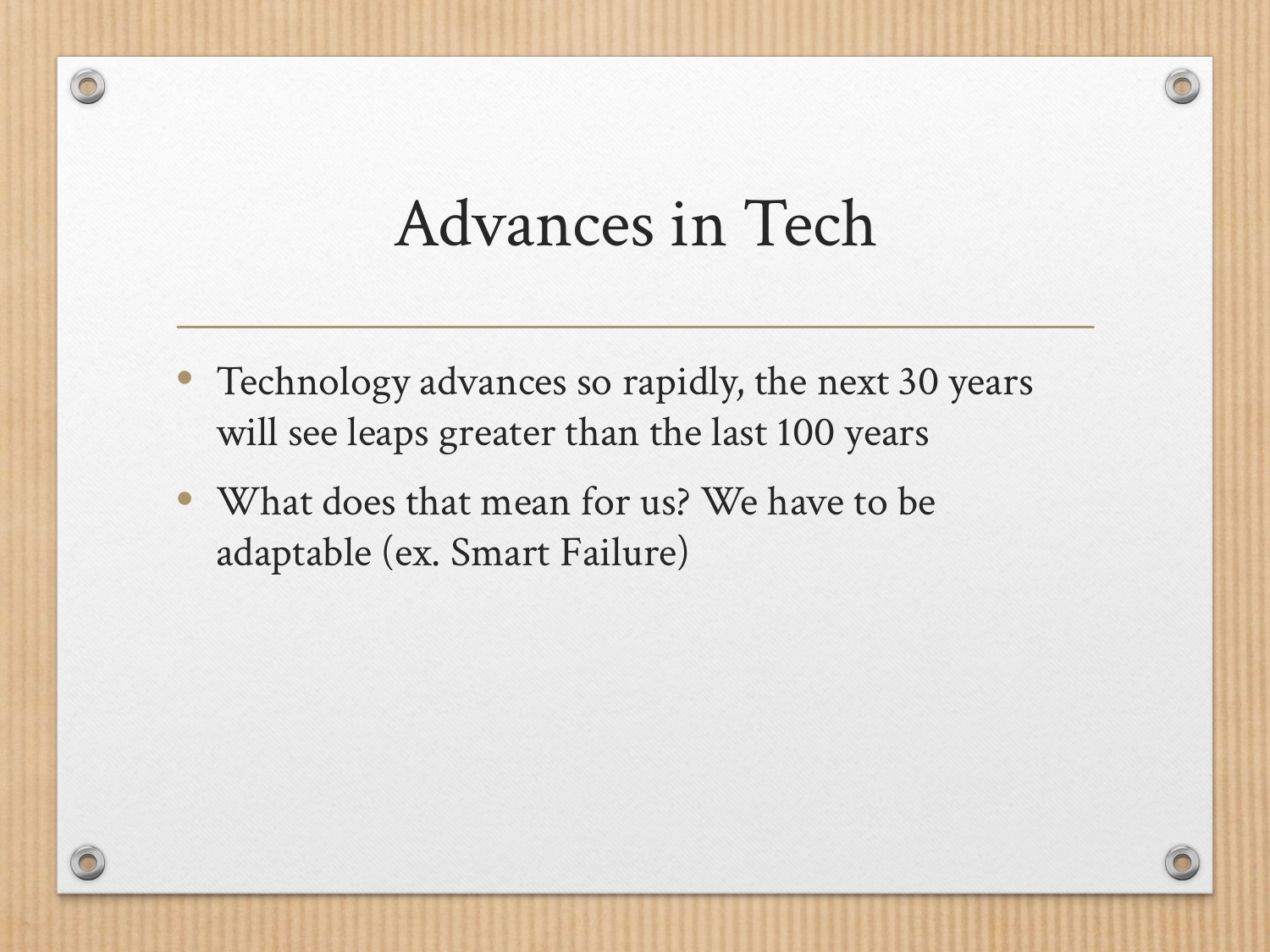

# Advances in Tech
Technology advances so rapidly, the next 30 years will see leaps greater than the last 100 years
What does that mean for us? We have to be adaptable (ex. Smart Failure)